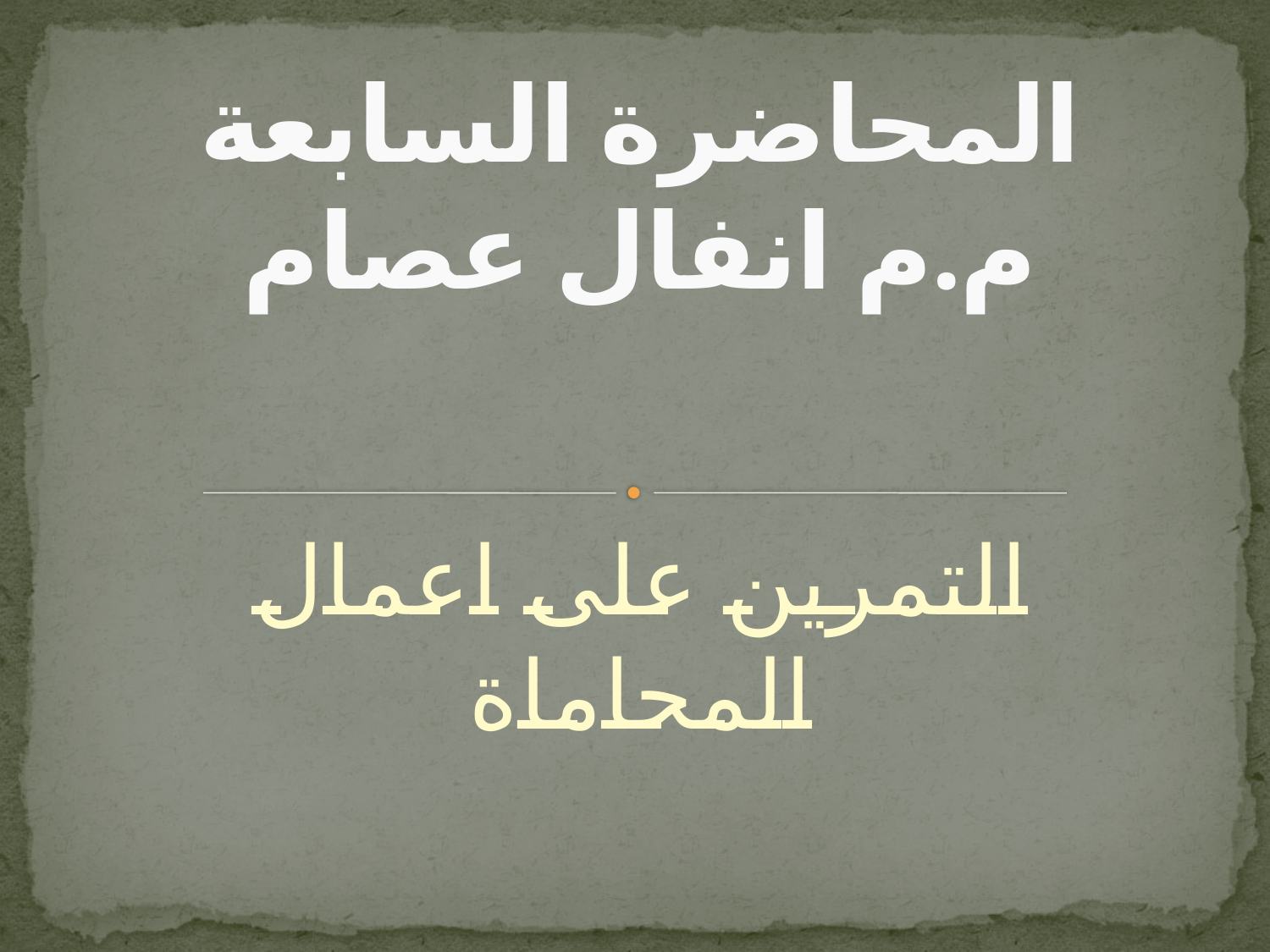

# المحاضرة السابعة م.م انفال عصام
التمرين على اعمال المحاماة